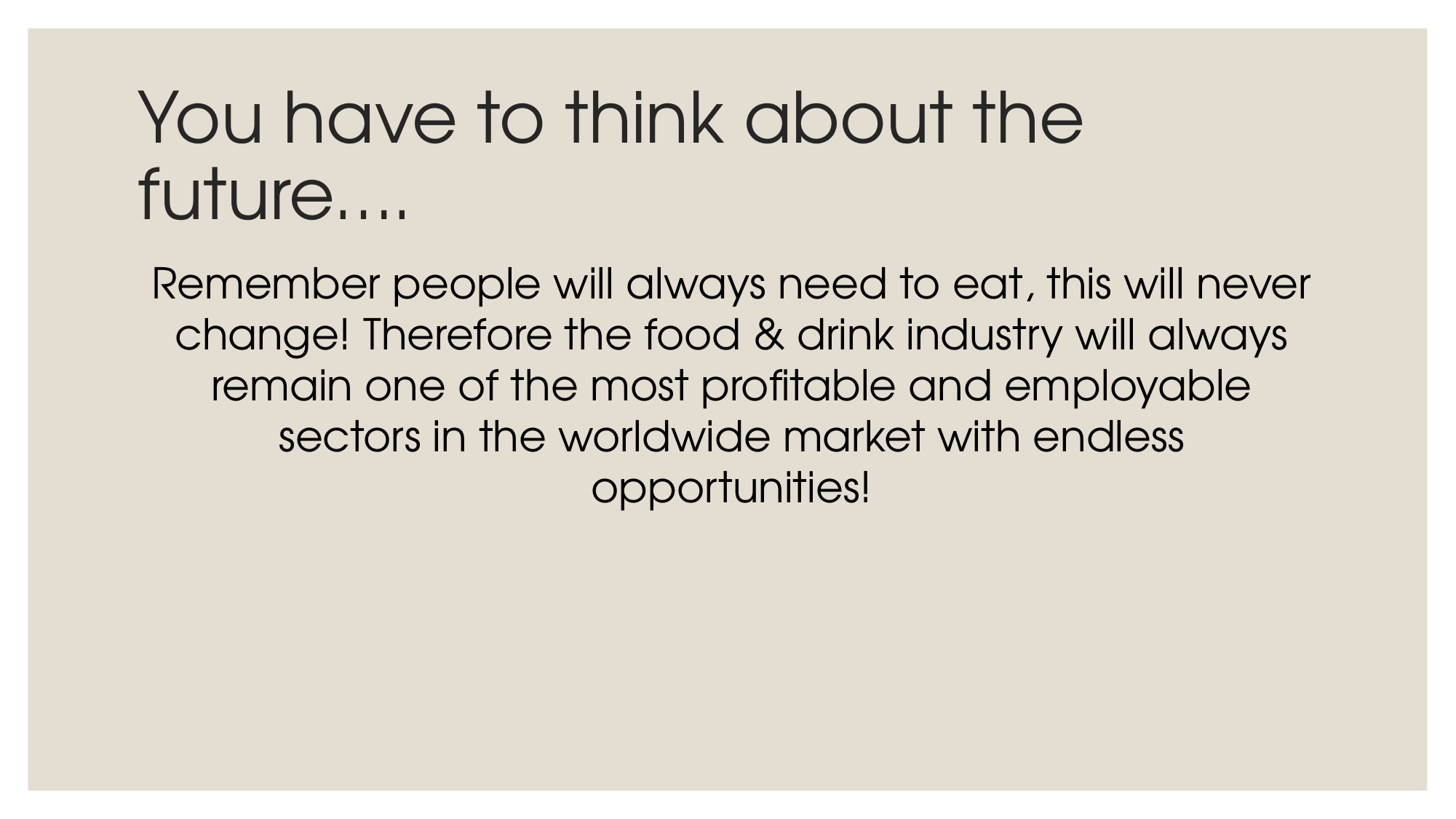

# You have to think about the future….
Remember people will always need to eat, this will never change! Therefore the food & drink industry will always remain one of the most profitable and employable sectors in the worldwide market with endless opportunities!